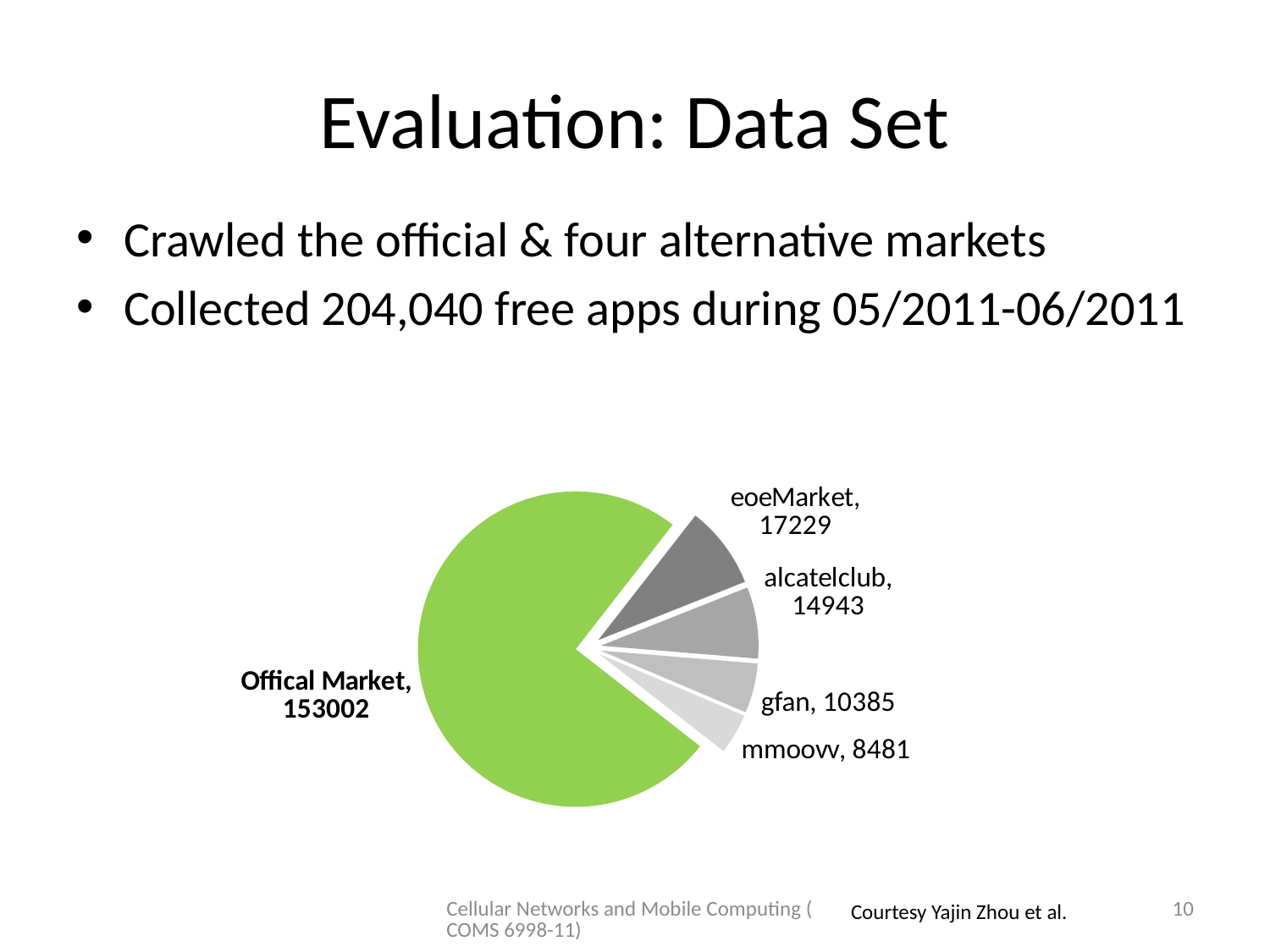

# Evaluation: Data Set
Crawled the official & four alternative markets
Collected 204,040 free apps during 05/2011-06/2011

### Chart

| Category | App Distribution |
|---|---|
| Offical Market | 153002.0 |
| eoeMarket | 17229.0 |
| alcatelclub | 14943.0 |
| gfan | 10385.0 |
| mmoovv | 8481.0 |
Cellular Networks and Mobile Computing (COMS 6998-11)
10
Courtesy Yajin Zhou et al.